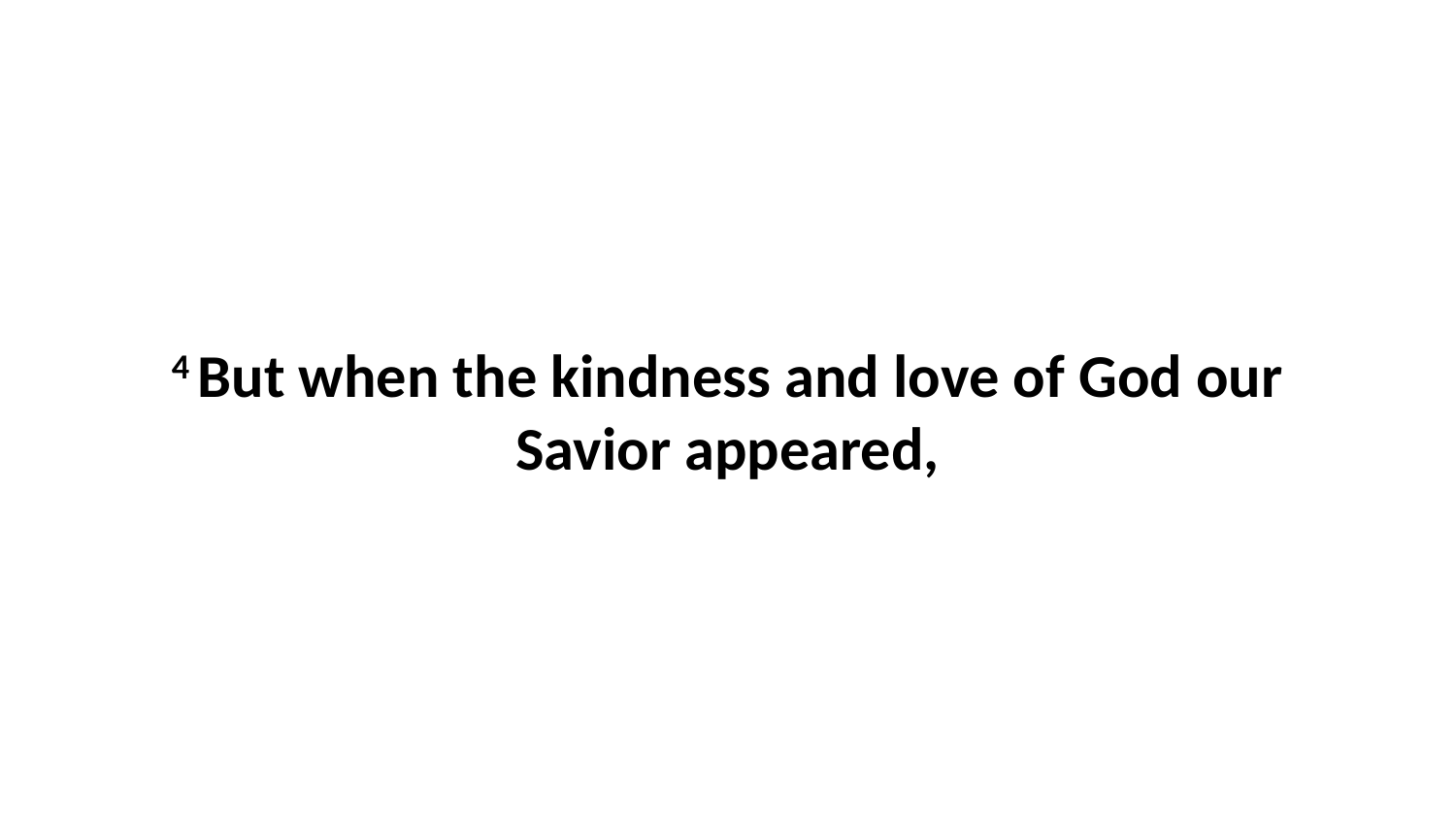

4 But when the kindness and love of God our Savior appeared,